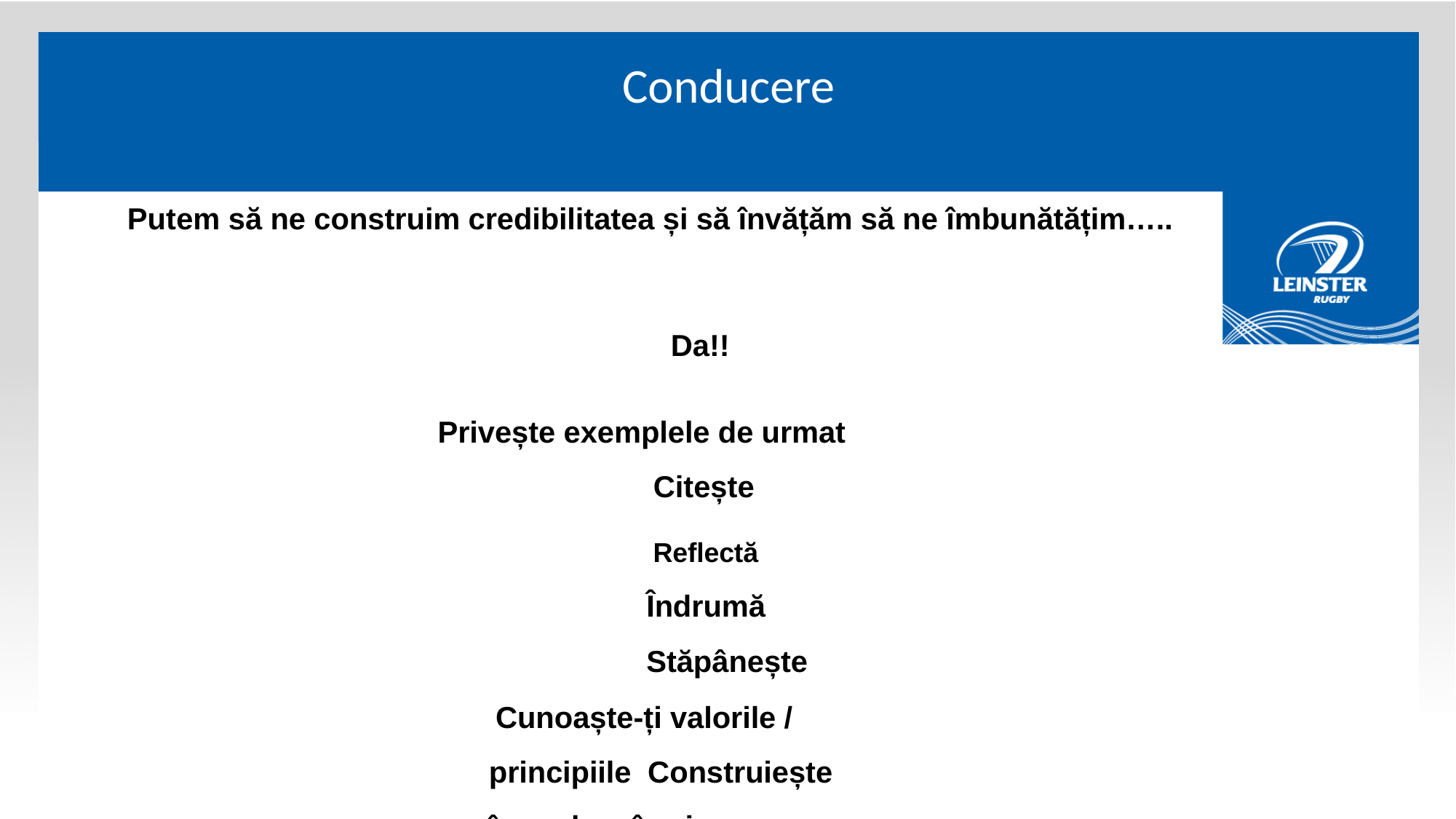

# Conducere
Putem să ne construim credibilitatea și să învățăm să ne îmbunătățim…..

Da!!

Privește exemplele de urmat
Citește
Reflectă  Îndrumă  Stăpânește
Cunoaște-ți valorile / principiile  Construiește încredere în sine